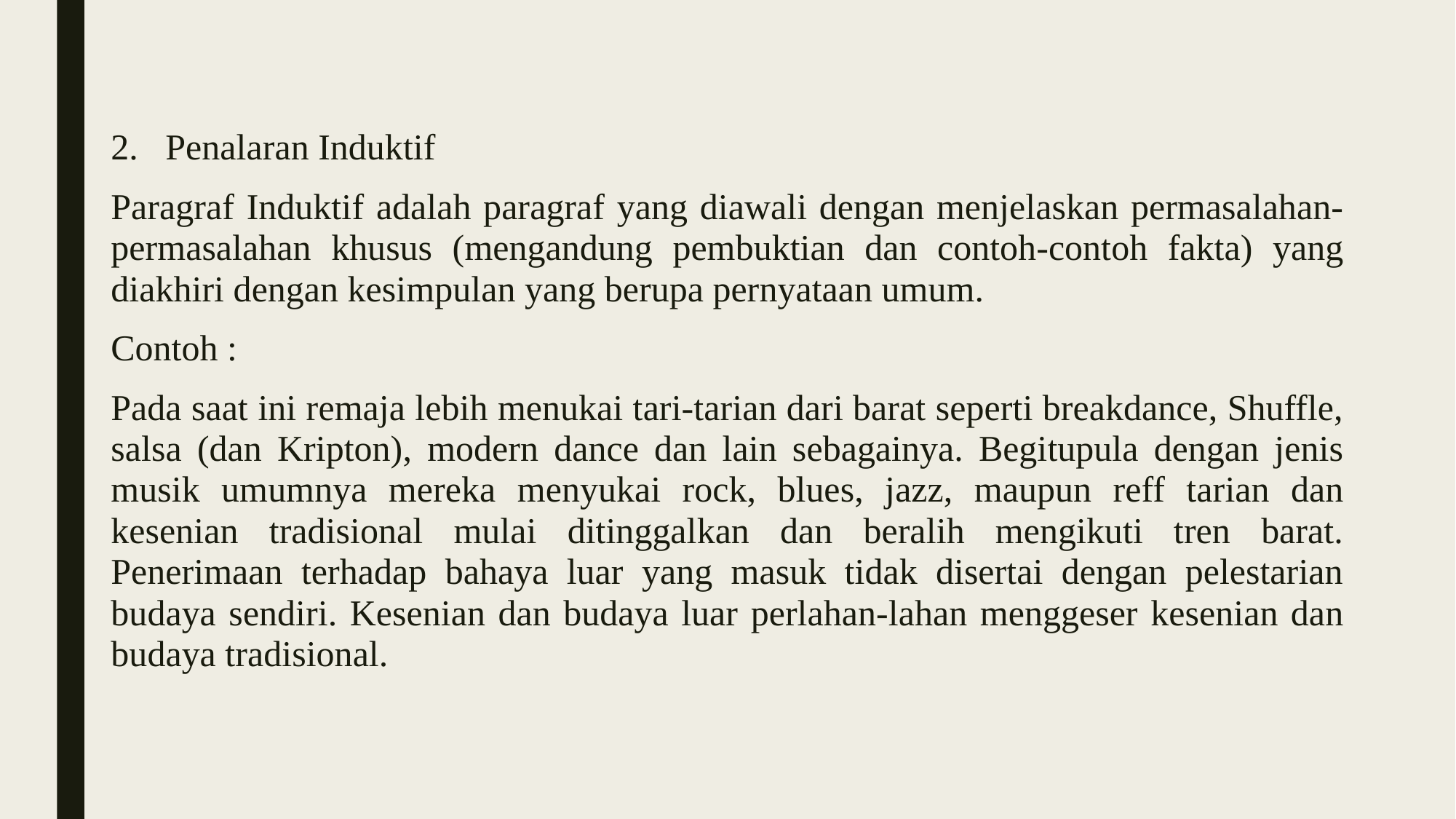

Penalaran Induktif
Paragraf Induktif adalah paragraf yang diawali dengan menjelaskan permasalahan-permasalahan khusus (mengandung pembuktian dan contoh-contoh fakta) yang diakhiri dengan kesimpulan yang berupa pernyataan umum.
Contoh :
Pada saat ini remaja lebih menukai tari-tarian dari barat seperti breakdance, Shuffle, salsa (dan Kripton), modern dance dan lain sebagainya. Begitupula dengan jenis musik umumnya mereka menyukai rock, blues, jazz, maupun reff tarian dan kesenian tradisional mulai ditinggalkan dan beralih mengikuti tren barat. Penerimaan terhadap bahaya luar yang masuk tidak disertai dengan pelestarian budaya sendiri. Kesenian dan budaya luar perlahan-lahan menggeser kesenian dan budaya tradisional.